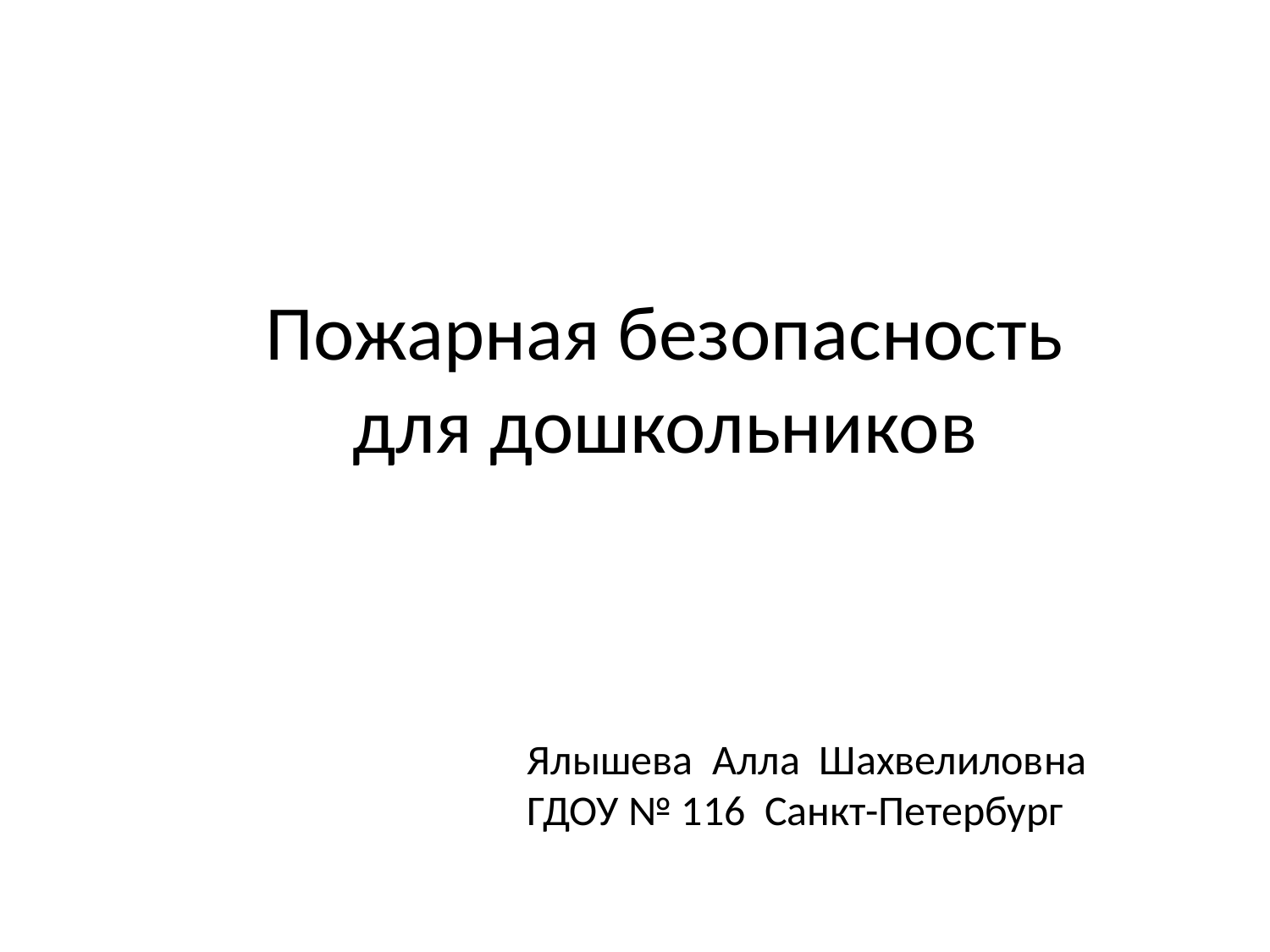

Пожарная безопасность
для дошкольников
Ялышева  Алла  Шахвелиловна
ГДОУ № 116  Санкт-Петербург